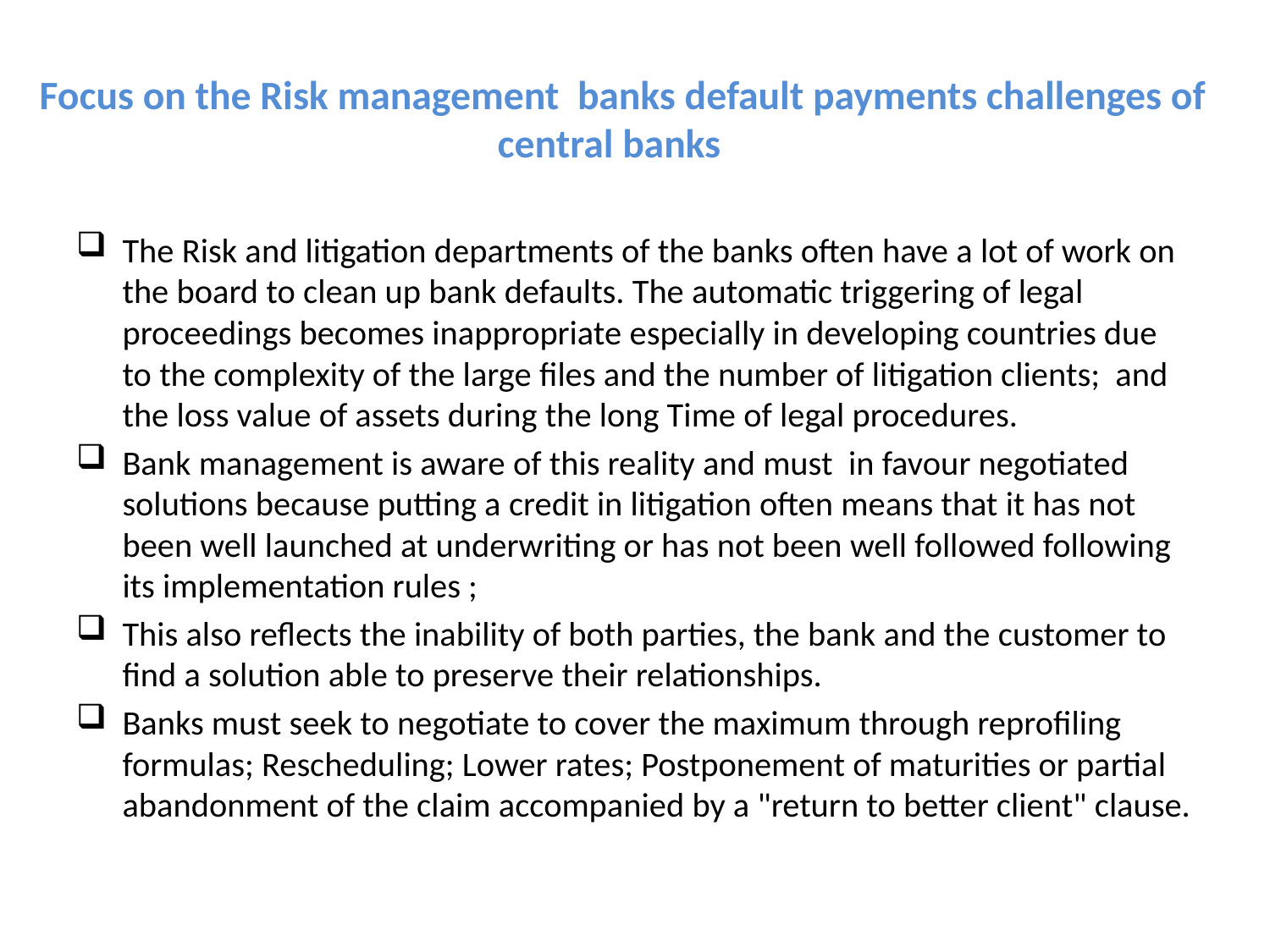

# Focus on the Risk management  banks default payments challenges of central banks
The Risk and litigation departments of the banks often have a lot of work on the board to clean up bank defaults. The automatic triggering of legal proceedings becomes inappropriate especially in developing countries due to the complexity of the large files and the number of litigation clients;  and the loss value of assets during the long Time of legal procedures.
Bank management is aware of this reality and must  in favour negotiated solutions because putting a credit in litigation often means that it has not been well launched at underwriting or has not been well followed following its implementation rules ;
This also reflects the inability of both parties, the bank and the customer to find a solution able to preserve their relationships.
Banks must seek to negotiate to cover the maximum through reprofiling formulas; Rescheduling; Lower rates; Postponement of maturities or partial abandonment of the claim accompanied by a "return to better client" clause.